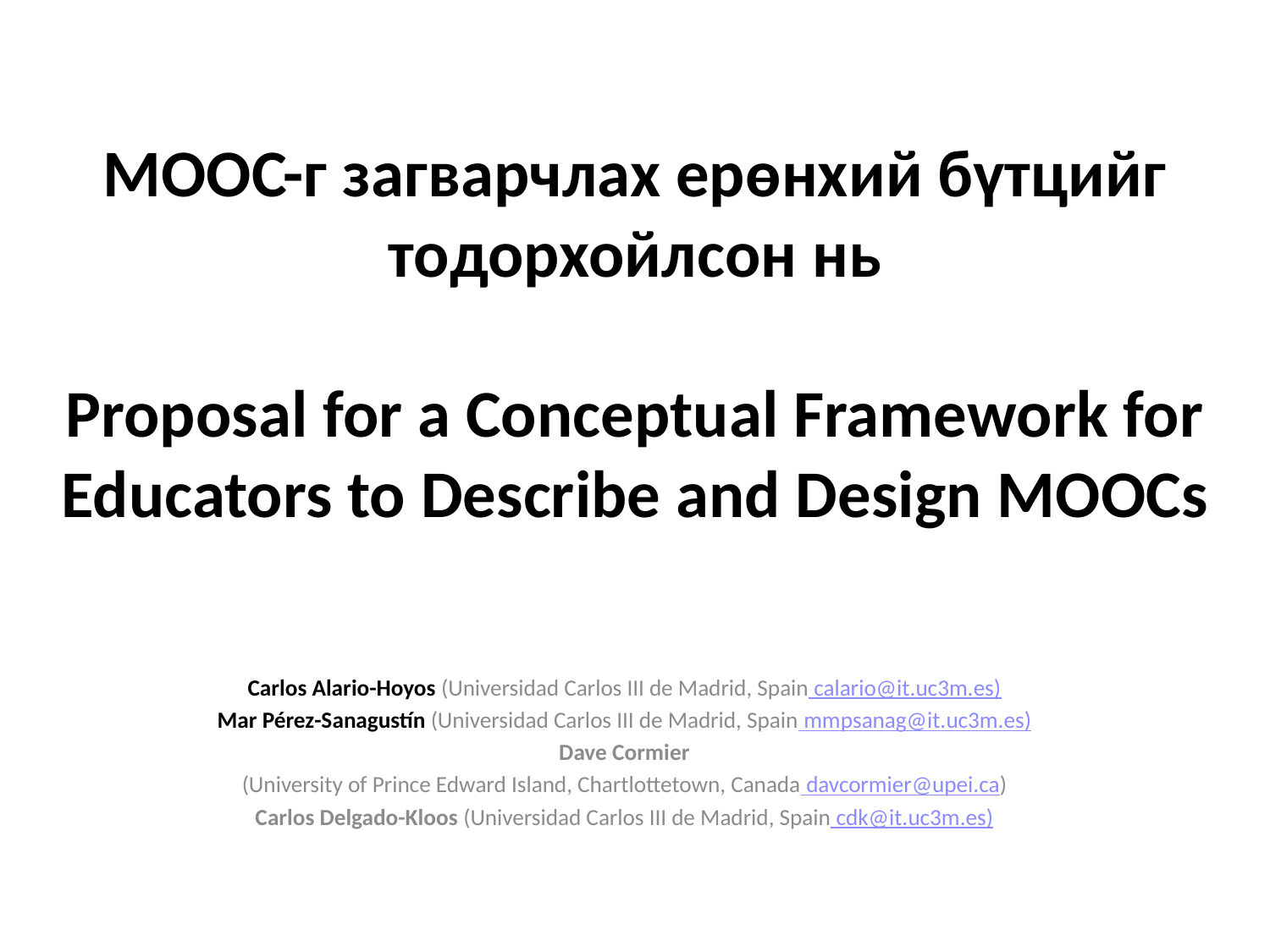

# МООС-г загварчлах ерөнхий бүтцийг тодорхойлсон нь   Proposal for a Conceptual Framework for Educators to Describe and Design MOOCs
Carlos Alario-Hoyos (Universidad Carlos III de Madrid, Spain calario@it.uc3m.es)
Mar Pérez-Sanagustín (Universidad Carlos III de Madrid, Spain mmpsanag@it.uc3m.es)
Dave Cormier
(University of Prince Edward Island, Chartlottetown, Canada davcormier@upei.ca)
Carlos Delgado-Kloos (Universidad Carlos III de Madrid, Spain cdk@it.uc3m.es)